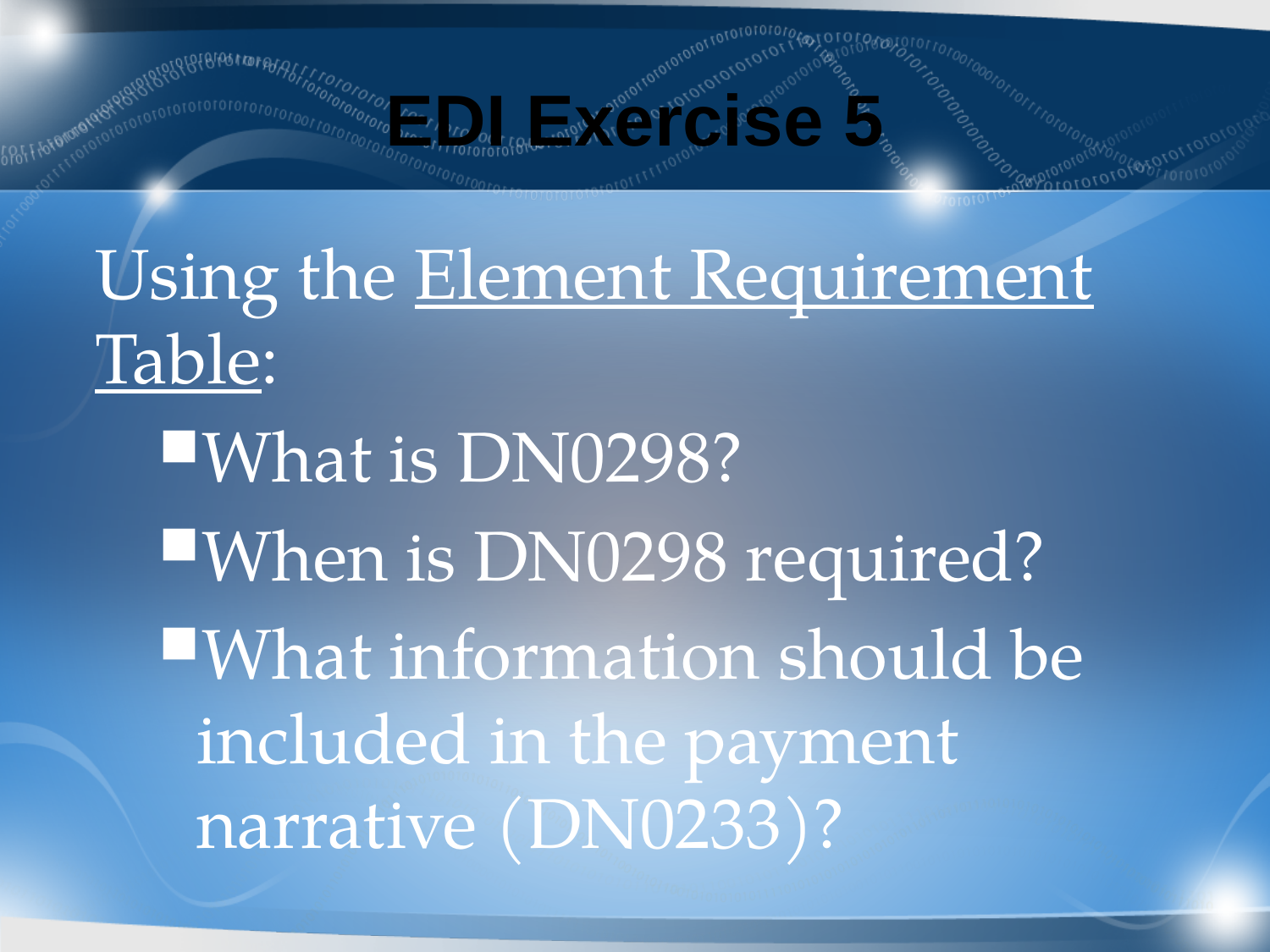

# EDI Exercise 5
Using the Element Requirement Table:
What is DN0298?
When is DN0298 required?
What information should be included in the payment narrative (DN0233)?

84